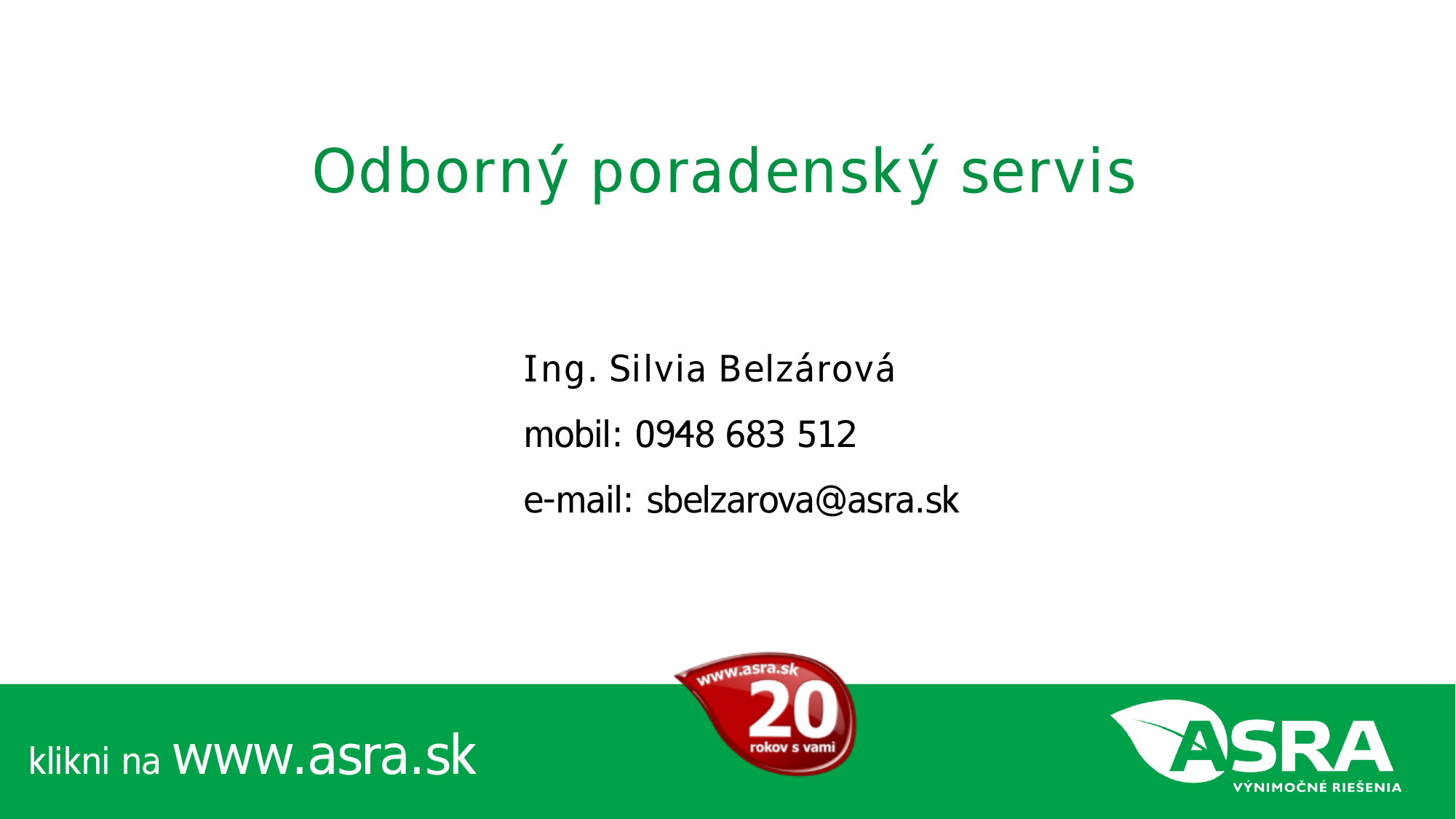

Odborný poradenský servis
Ing. Silvia Belzárová
mobil: 0948 683 512
e-mail: sbelzarova@asra.sk